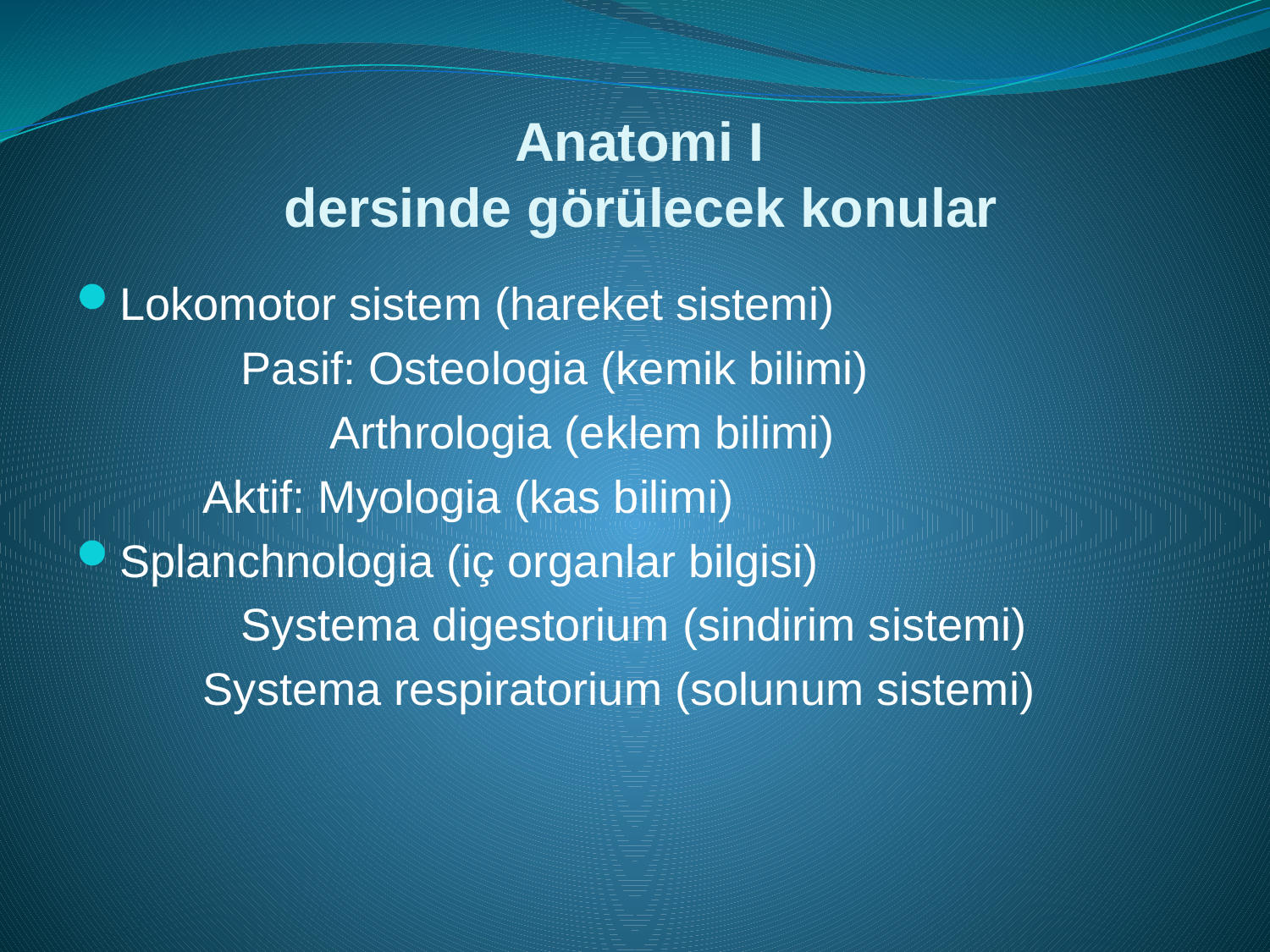

# Anatomi I dersinde görülecek konular
Lokomotor sistem (hareket sistemi)
        	Pasif: Osteologia (kemik bilimi)
                    Arthrologia (eklem bilimi)
          Aktif: Myologia (kas bilimi)
Splanchnologia (iç organlar bilgisi)
        	Systema digestorium (sindirim sistemi)
          Systema respiratorium (solunum sistemi)